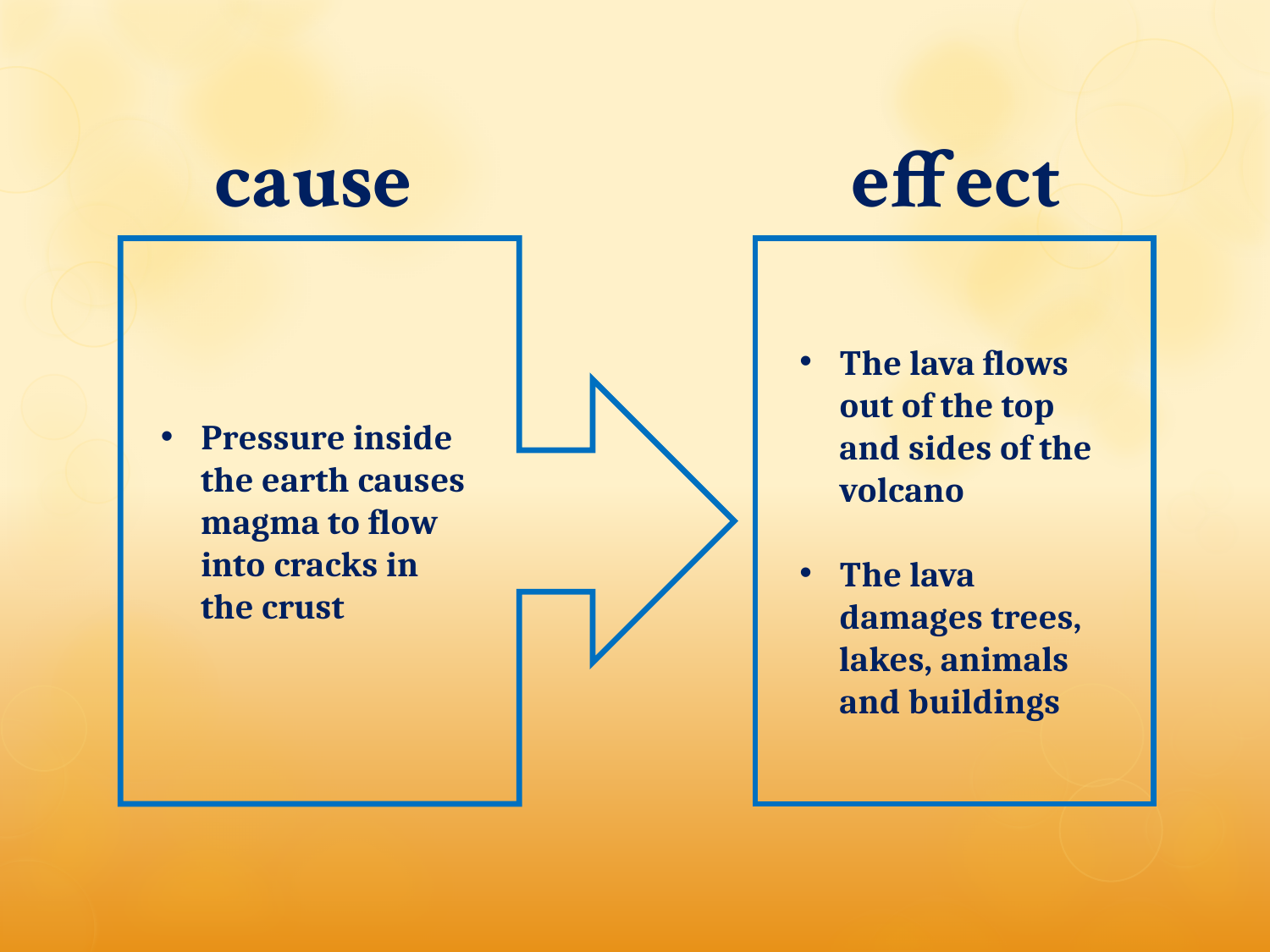

cause

Pressure inside the earth causes magma to flow into cracks in the crust
effect

The lava flows out of the top and sides of the volcano

The lava damages trees, lakes, animals and buildings